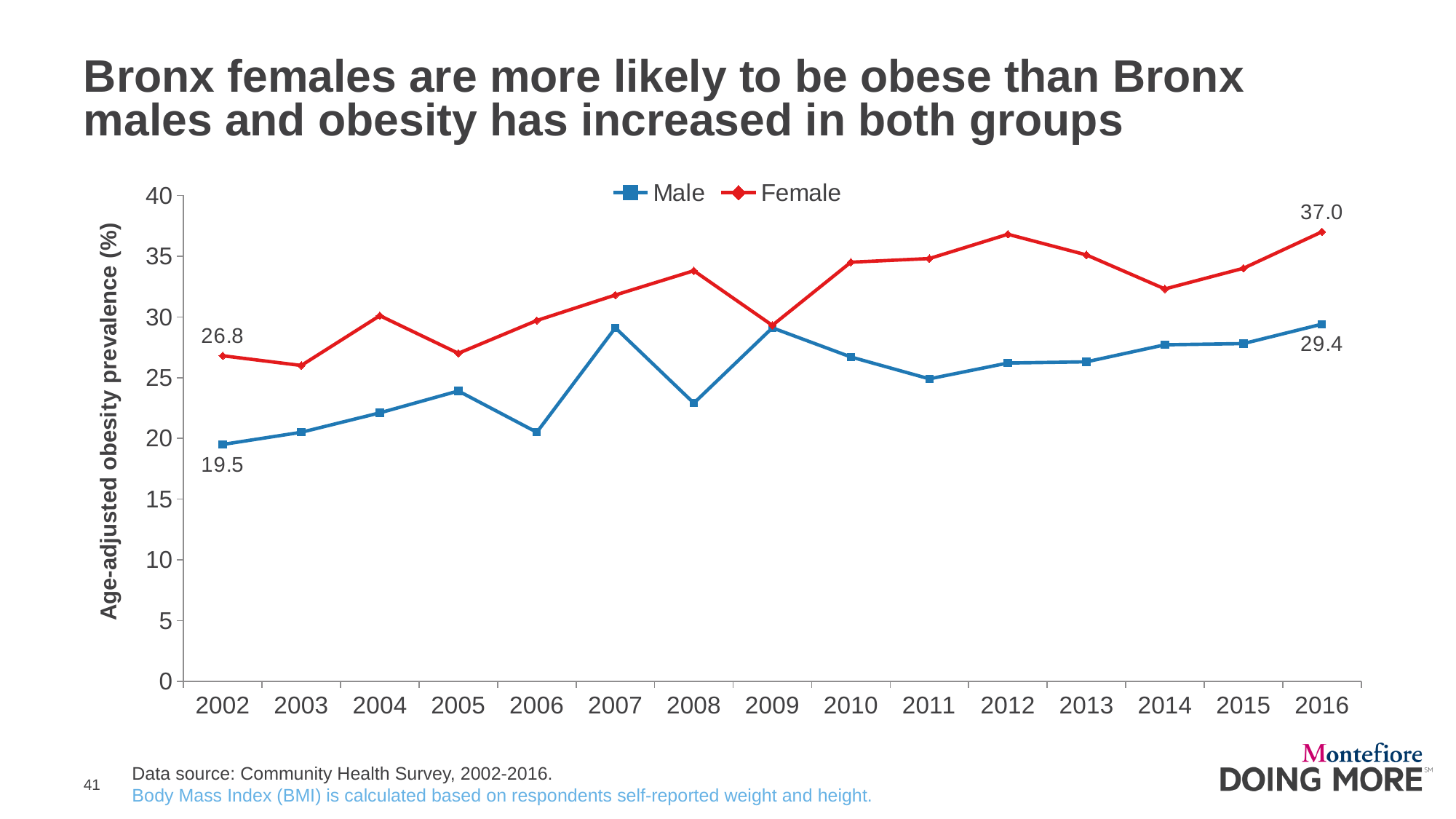

# Bronx females are more likely to be obese than Bronx males and obesity has increased in both groups

### Chart

| Category | Male | Female |
|---|---|---|
| 2002 | 19.5 | 26.8 |
| 2003 | 20.5 | 26.0 |
| 2004 | 22.1 | 30.1 |
| 2005 | 23.9 | 27.0 |
| 2006 | 20.5 | 29.7 |
| 2007 | 29.1 | 31.8 |
| 2008 | 22.9 | 33.8 |
| 2009 | 29.1 | 29.3 |
| 2010 | 26.7 | 34.5 |
| 2011 | 24.9 | 34.8 |
| 2012 | 26.2 | 36.8 |
| 2013 | 26.3 | 35.1 |
| 2014 | 27.7 | 32.3 |
| 2015 | 27.8 | 34.0 |
| 2016 | 29.4 | 37.0 |
Data source: Community Health Survey, 2002-2016.
Body Mass Index (BMI) is calculated based on respondents self-reported weight and height.